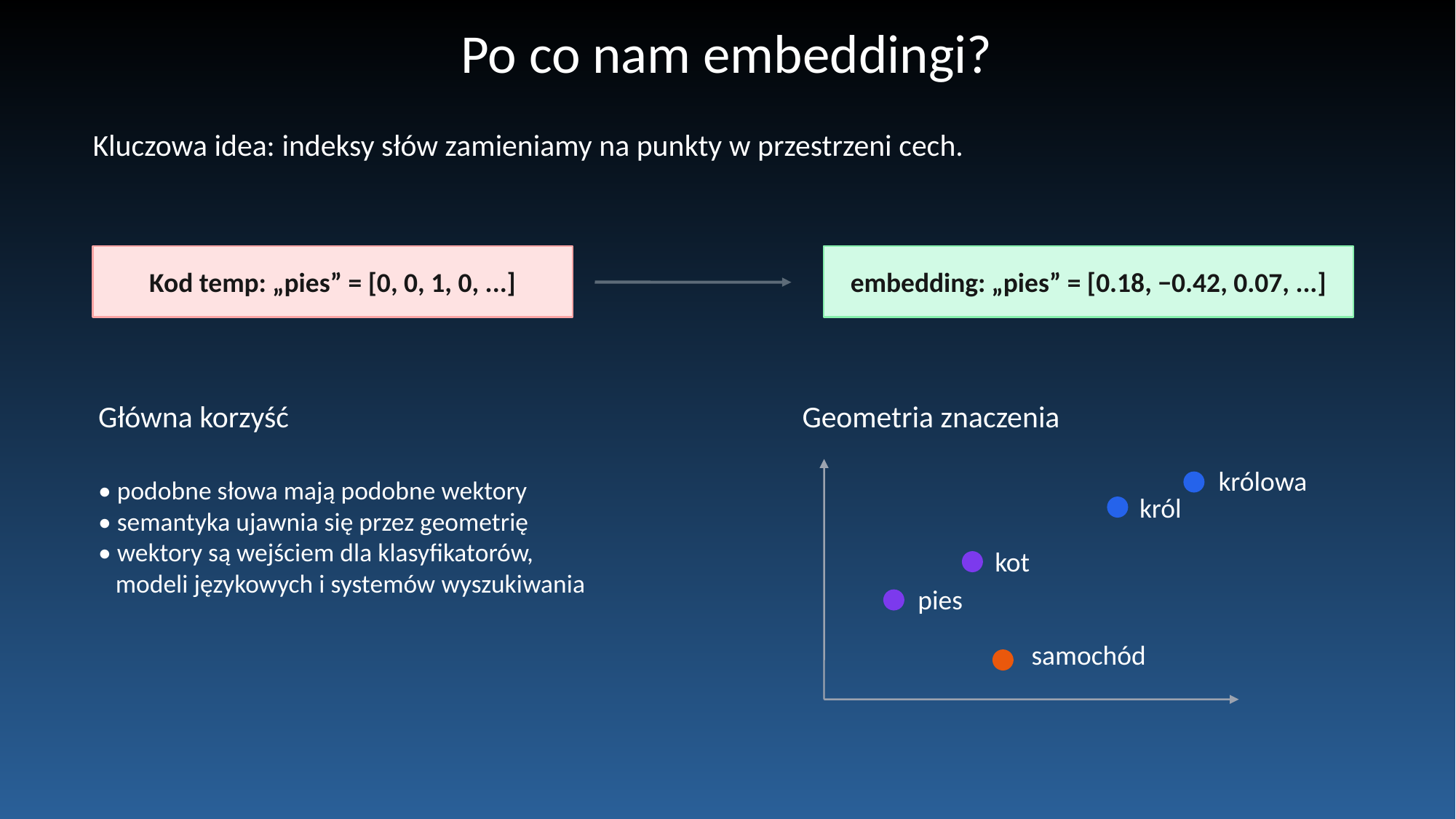

Po co nam embeddingi?
Kluczowa idea: indeksy słów zamieniamy na punkty w przestrzeni cech.
Kod temp: „pies” = [0, 0, 1, 0, ...]
embedding: „pies” = [0.18, −0.42, 0.07, ...]

Główna korzyść
Geometria znaczenia
• podobne słowa mają podobne wektory
• semantyka ujawnia się przez geometrię
• wektory są wejściem dla klasyfikatorów,
   modeli językowych i systemów wyszukiwania

królowa

król

kot

pies

samochód